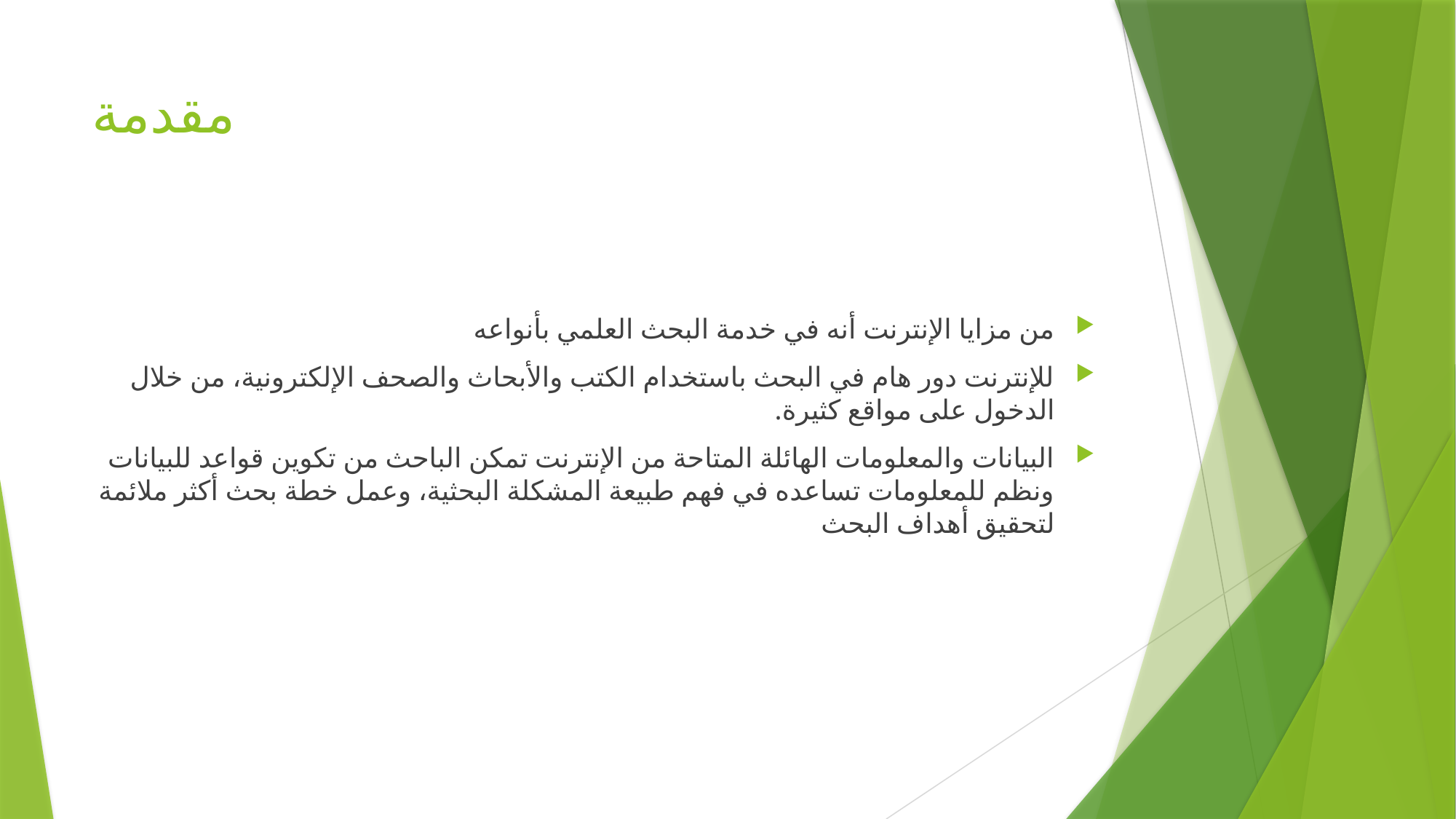

# مقدمة

من مزايا الإنترنت أنه في خدمة البحث العلمي بأنواعه
للإنترنت دور هام في البحث باستخدام الكتب والأبحاث والصحف الإلكترونية، من خلال الدخول على مواقع كثيرة.
البيانات والمعلومات الهائلة المتاحة من الإنترنت تمكن الباحث من تكوين قواعد للبيانات ونظم للمعلومات تساعده في فهم طبيعة المشكلة البحثية، وعمل خطة بحث أكثر ملائمة لتحقيق أهداف البحث